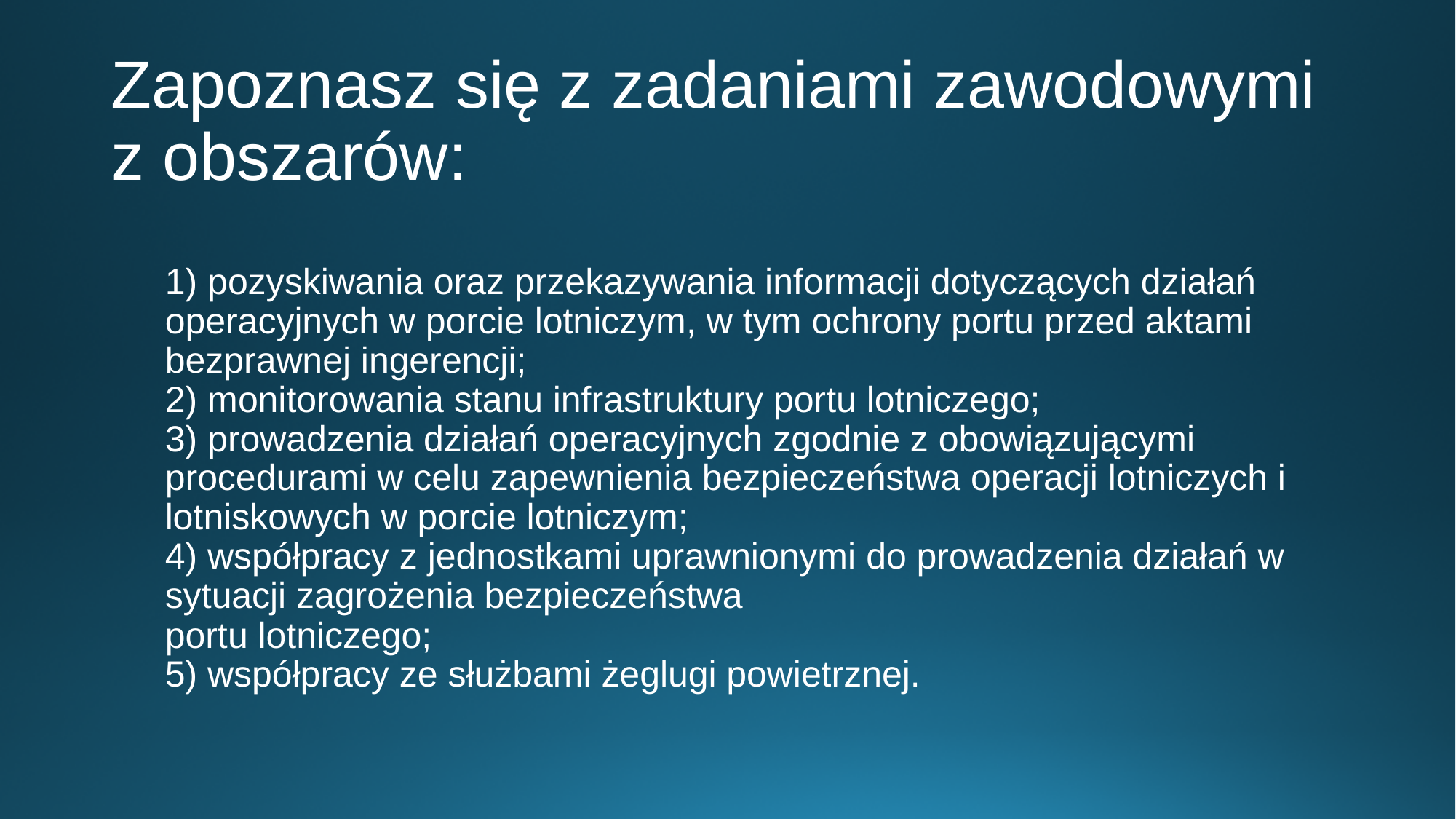

# Zapoznasz się z zadaniami zawodowymi z obszarów:
1) pozyskiwania oraz przekazywania informacji dotyczących działań operacyjnych w porcie lotniczym, w tym ochrony portu przed aktami bezprawnej ingerencji;
2) monitorowania stanu infrastruktury portu lotniczego;
3) prowadzenia działań operacyjnych zgodnie z obowiązującymi procedurami w celu zapewnienia bezpieczeństwa operacji lotniczych i lotniskowych w porcie lotniczym;
4) współpracy z jednostkami uprawnionymi do prowadzenia działań w sytuacji zagrożenia bezpieczeństwa
portu lotniczego;
5) współpracy ze służbami żeglugi powietrznej.